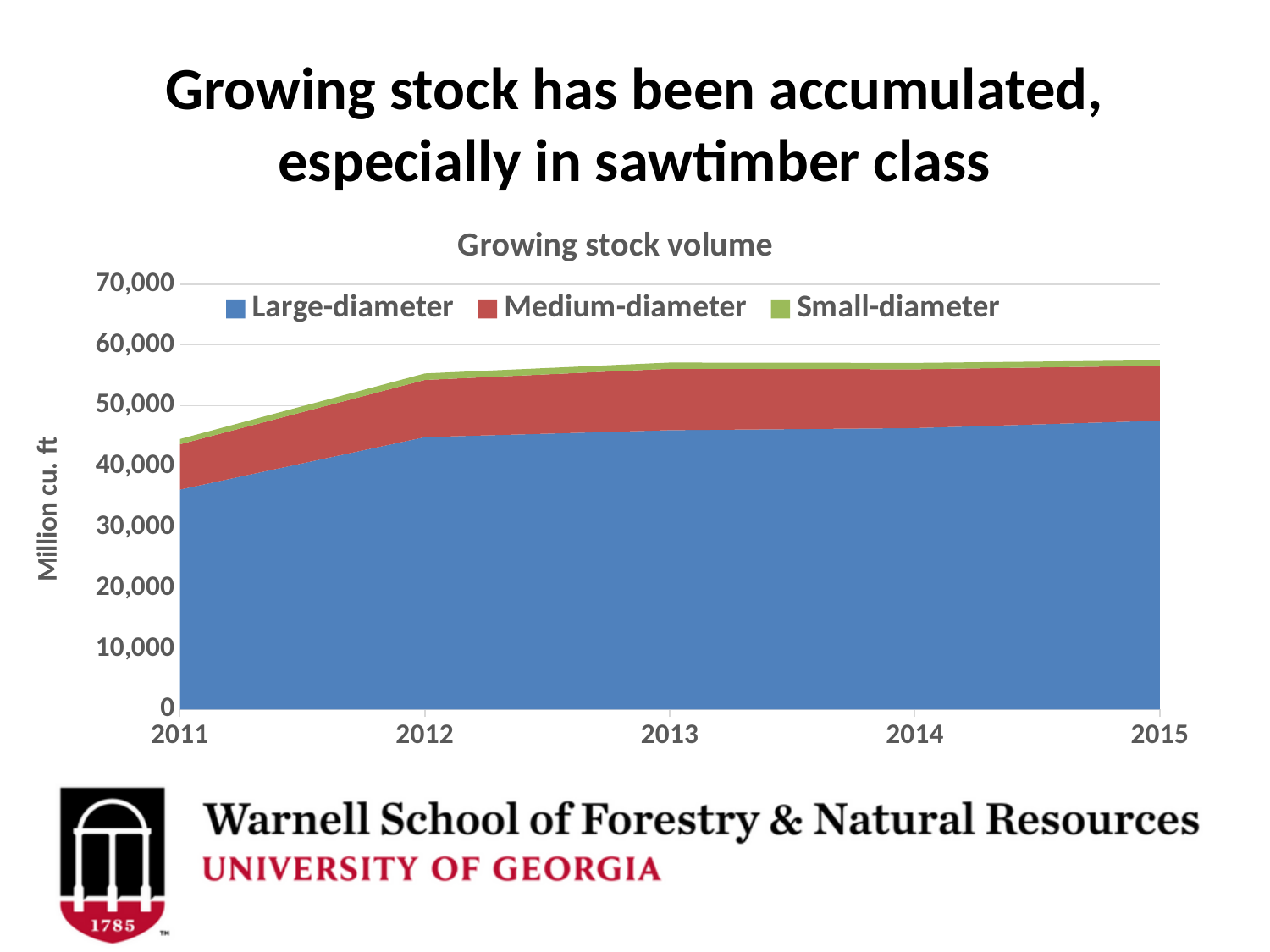

# Growing stock has been accumulated, especially in sawtimber class

### Chart: Growing stock volume

| Category | Large-diameter | Medium-diameter | Small-diameter |
|---|---|---|---|
| 2011 | 36182.389569 | 7451.332864 | 868.162024 |
| 2012 | 44809.74649 | 9423.371047 | 1064.741565 |
| 2013 | 45952.917636 | 10119.782179 | 1017.385635 |
| 2014 | 46298.81538 | 9692.944931 | 1040.042457 |
| 2015 | 47518.913605 | 9049.861617 | 889.829933 |